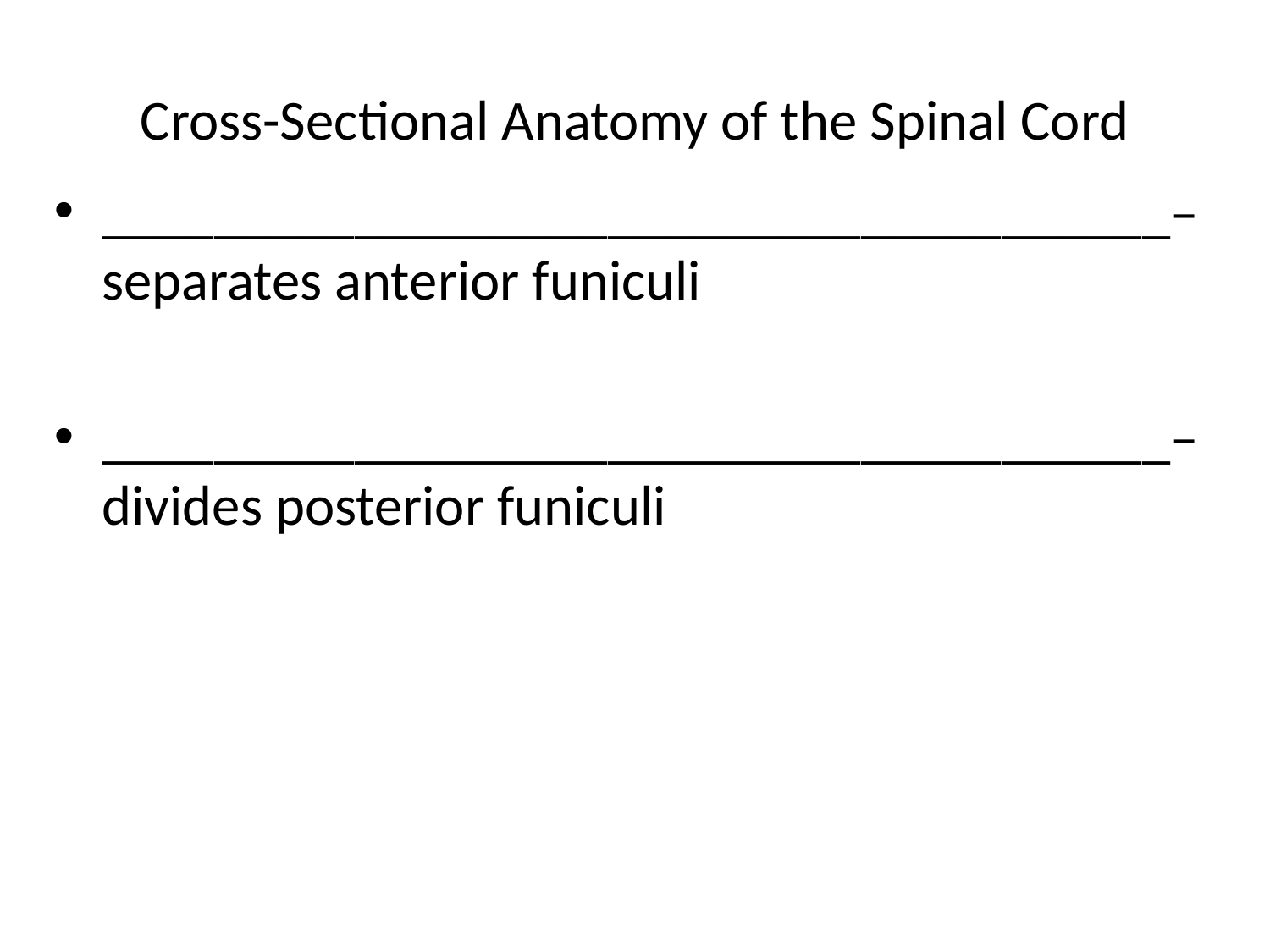

# Cross-Sectional Anatomy of the Spinal Cord
______________________________________– separates anterior funiculi

______________________________________– divides posterior funiculi